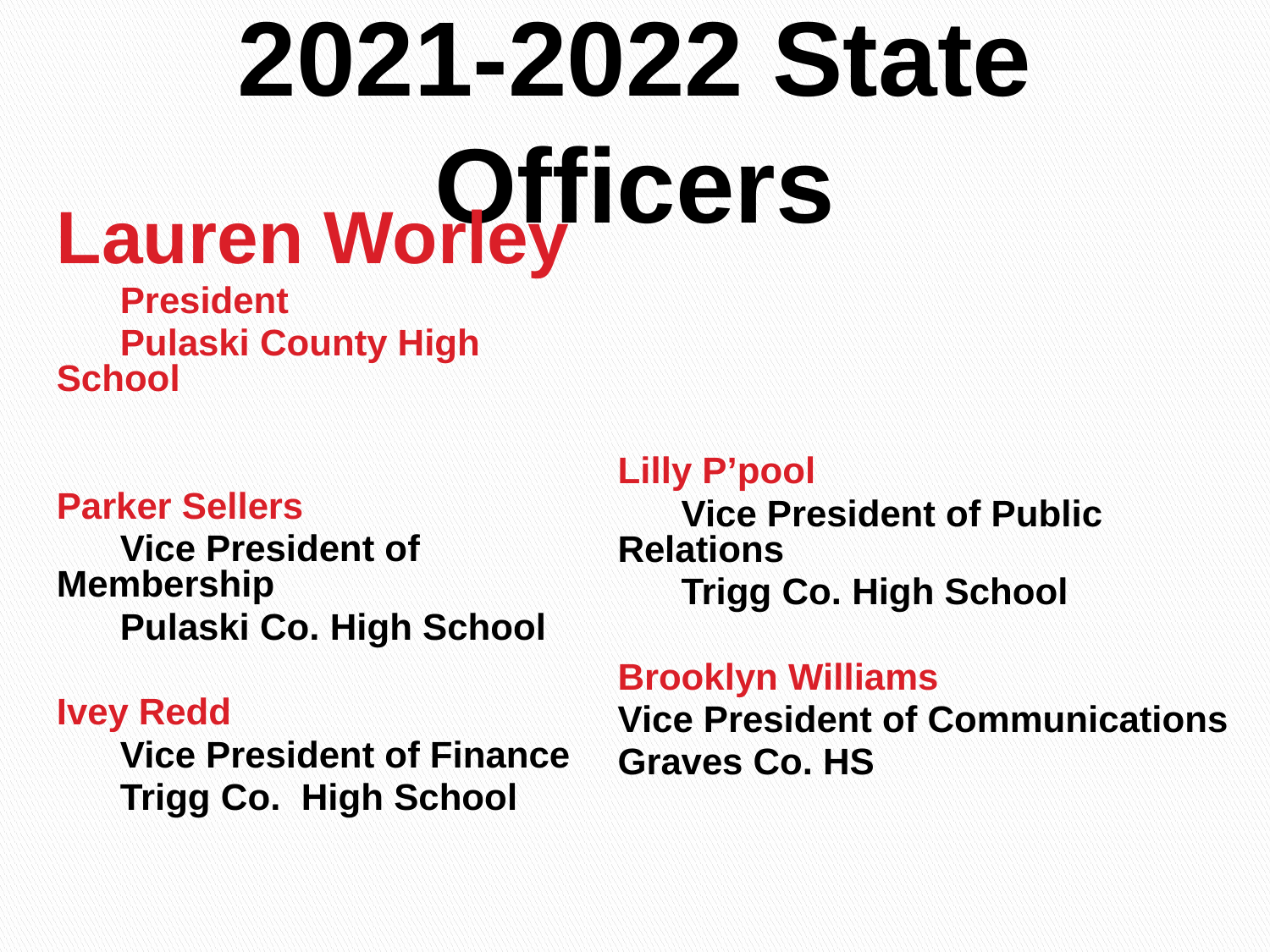

# 2021-2022 State Officers

Lilly P’pool
Vice President of Public Relations
Trigg Co. High School

Brooklyn Williams
Vice President of Communications
Graves Co. HS

Lauren Worley
President
Pulaski County High School

Parker Sellers
Vice President of Membership
Pulaski Co. High School

Ivey Redd
Vice President of Finance
Trigg Co.  High School